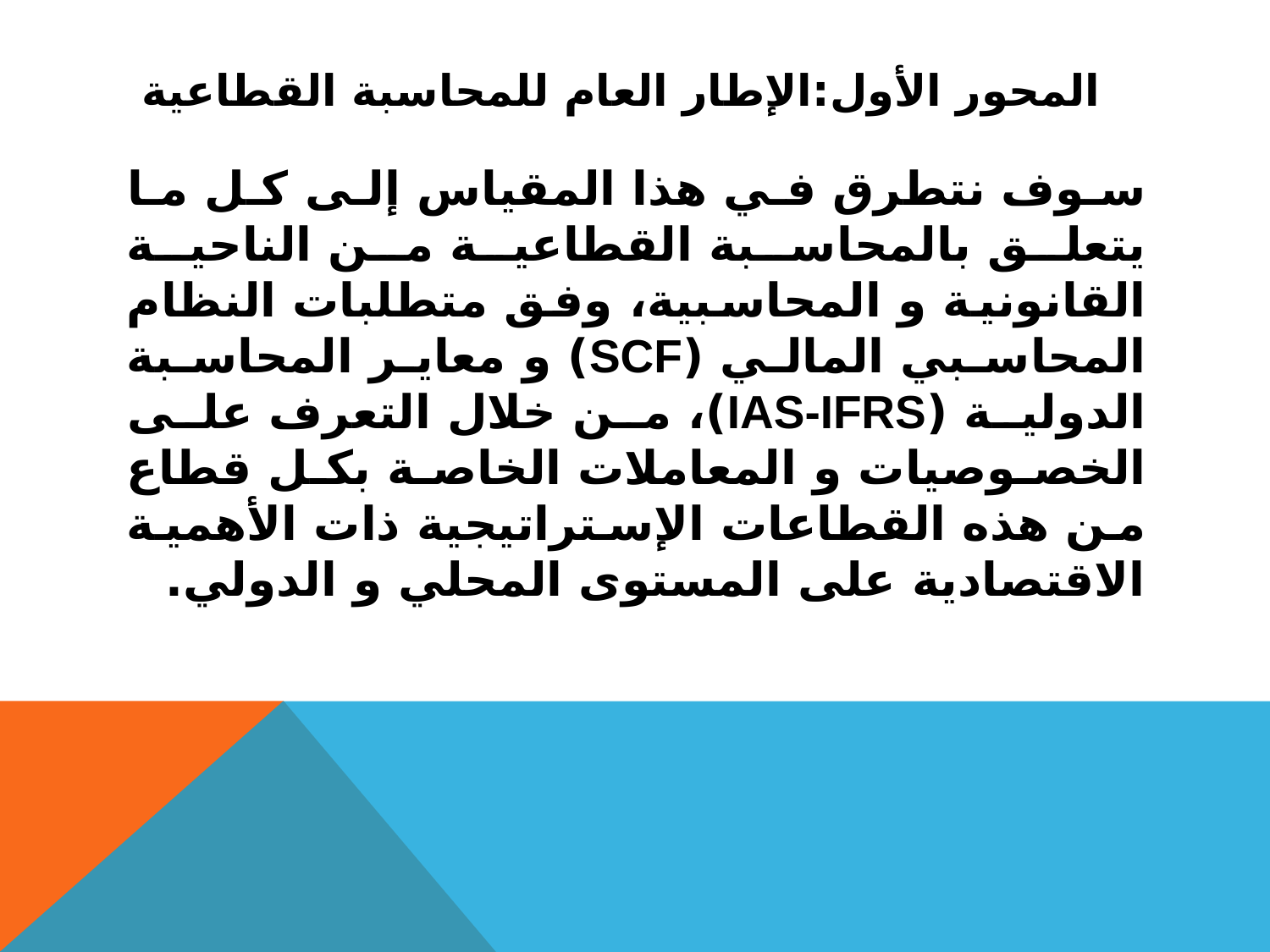

# المحور الأول:الإطار العام للمحاسبة القطاعية
سوف نتطرق في هذا المقياس إلى كل ما يتعلق بالمحاسبة القطاعية من الناحية القانونية و المحاسبية، وفق متطلبات النظام المحاسبي المالي (SCF) و معاير المحاسبة الدولية (IAS-IFRS)، من خلال التعرف على الخصوصيات و المعاملات الخاصة بكل قطاع من هذه القطاعات الإستراتيجية ذات الأهمية الاقتصادية على المستوى المحلي و الدولي.